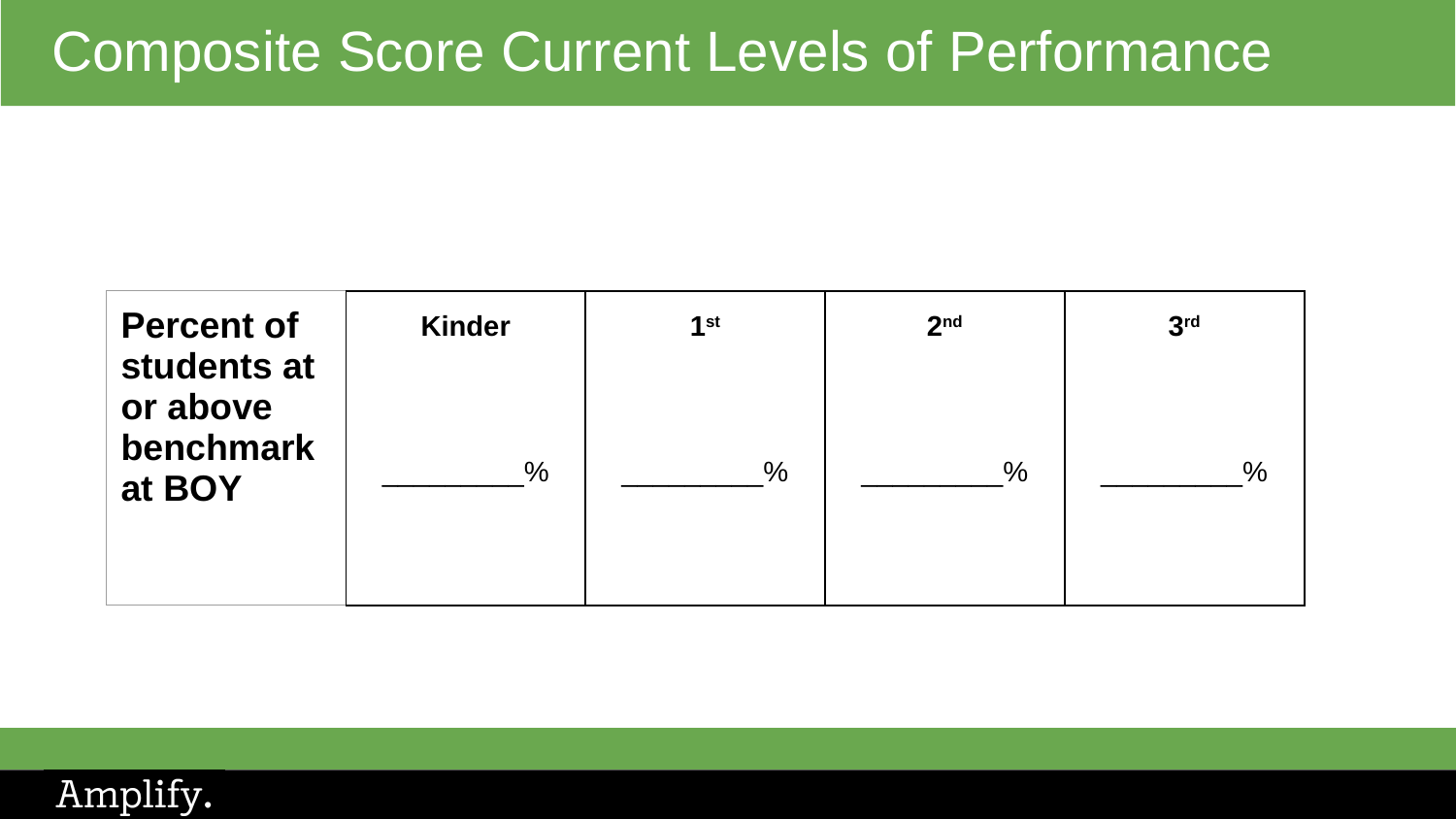

# Composite Score Current Levels of Performance
| Percent of students at or above benchmark at BOY | Kinder \_\_\_\_\_\_\_\_\_% | 1st \_\_\_\_\_\_\_\_\_% | 2nd \_\_\_\_\_\_\_\_\_% | 3rd \_\_\_\_\_\_\_\_\_% |
| --- | --- | --- | --- | --- |